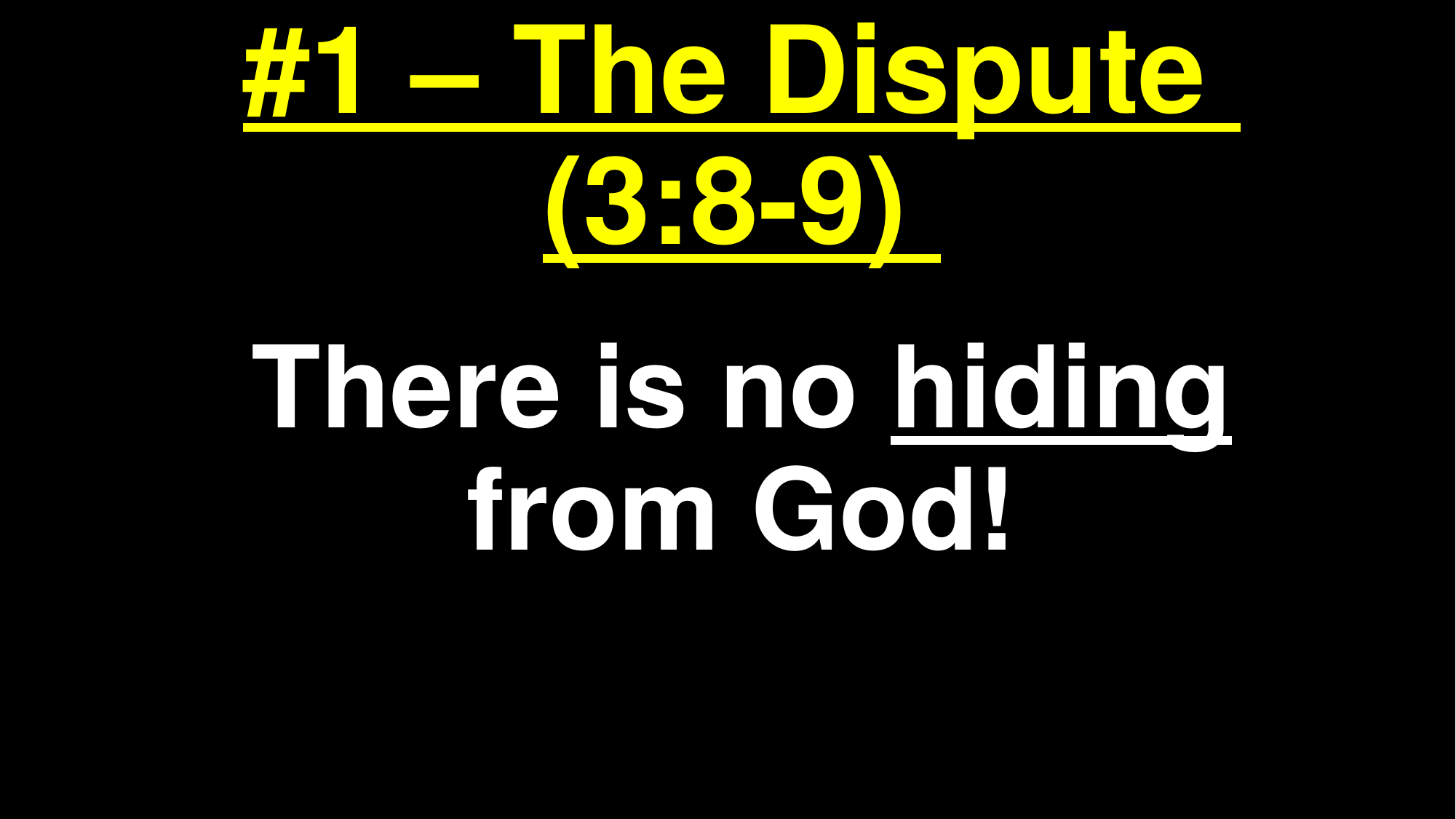

# #1 – The Dispute (3:8-9)
There is no hiding from God!